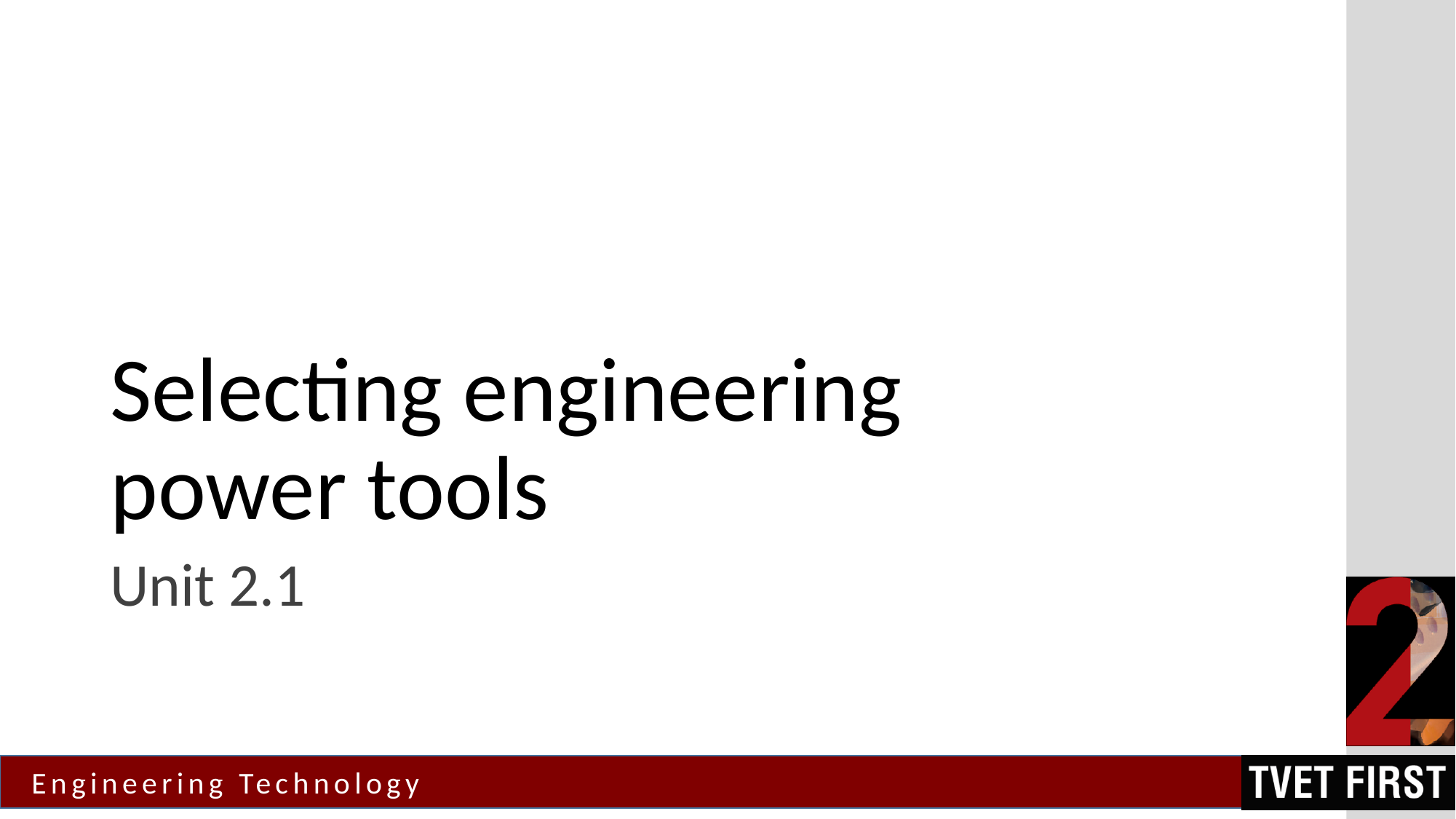

# Selecting engineering power tools
Unit 2.1